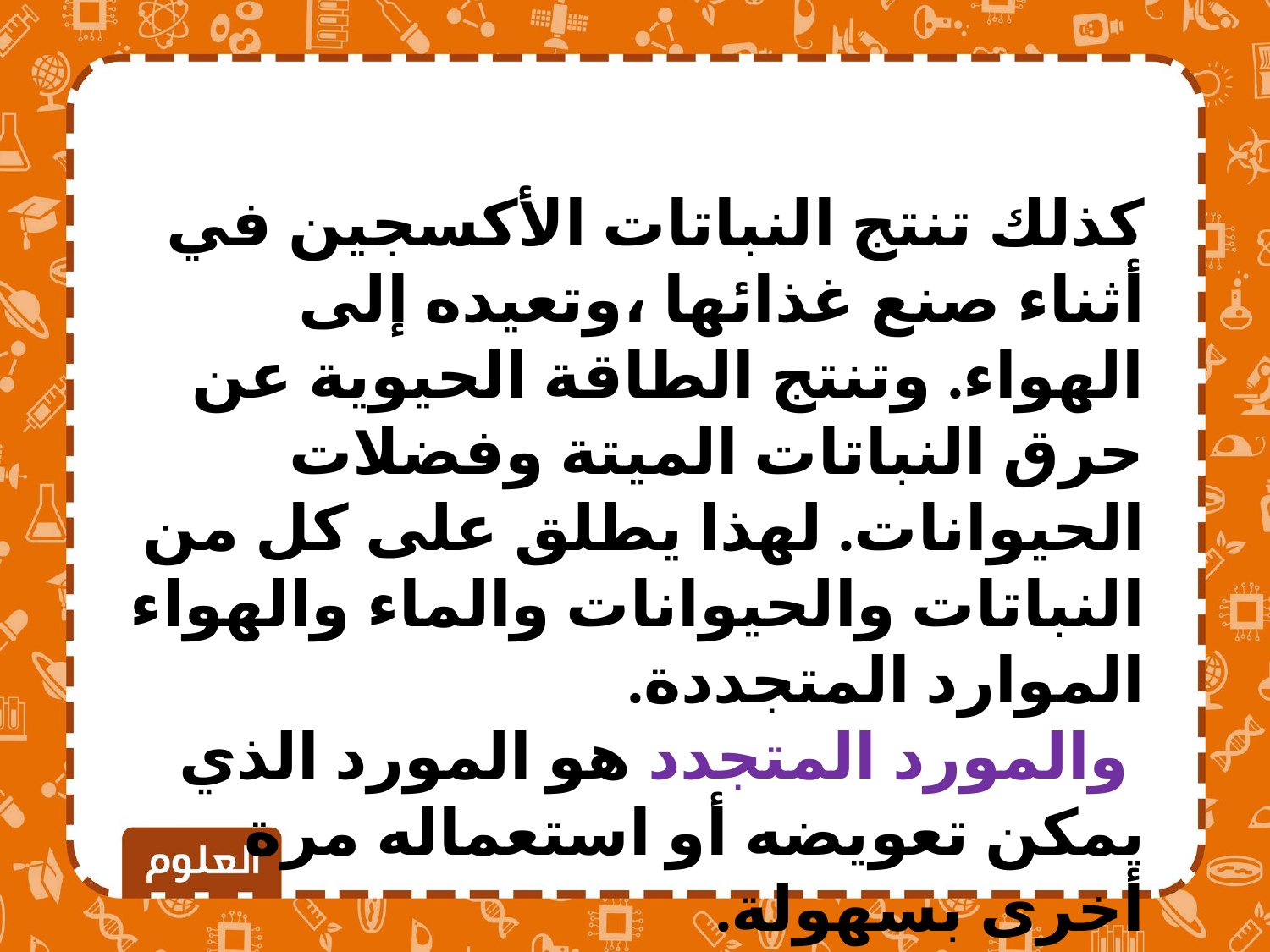

كذلك تنتج النباتات الأكسجين في أثناء صنع غذائها ،وتعيده إلى الهواء. وتنتج الطاقة الحيوية عن حرق النباتات الميتة وفضلات الحيوانات. لهذا يطلق على كل من النباتات والحيوانات والماء والهواء الموارد المتجددة.
 والمورد المتجدد هو المورد الذي يمكن تعويضه أو استعماله مرة أخرى بسهولة.